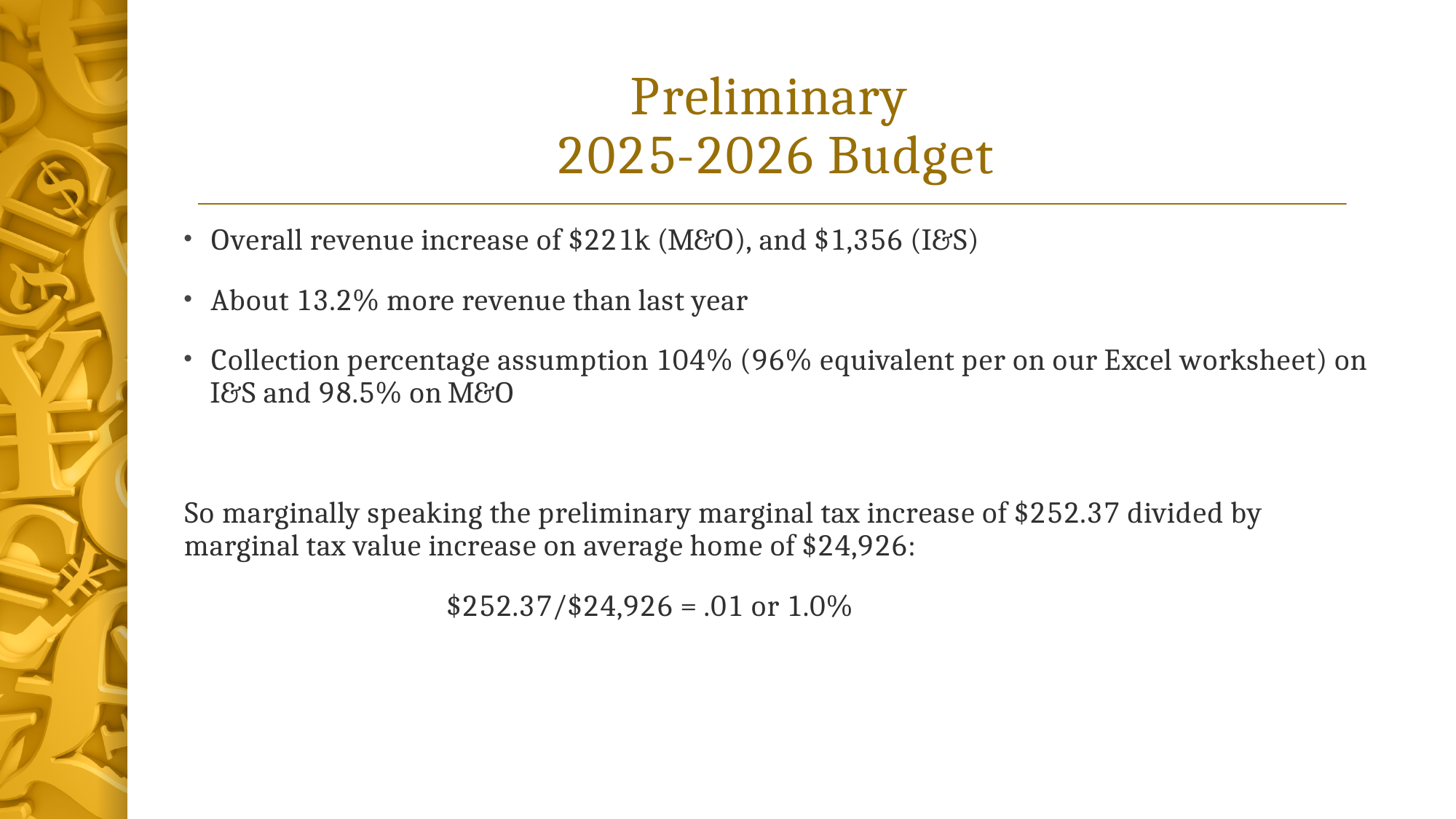

# Preliminary 2025-2026 Budget
Overall revenue increase of $221k (M&O), and $1,356 (I&S)
About 13.2% more revenue than last year
Collection percentage assumption 104% (96% equivalent per on our Excel worksheet) on I&S and 98.5% on M&O

So marginally speaking the preliminary marginal tax increase of $252.37 divided by marginal tax value increase on average home of $24,926:
                                       $252.37/$24,926 = .01 or 1.0%